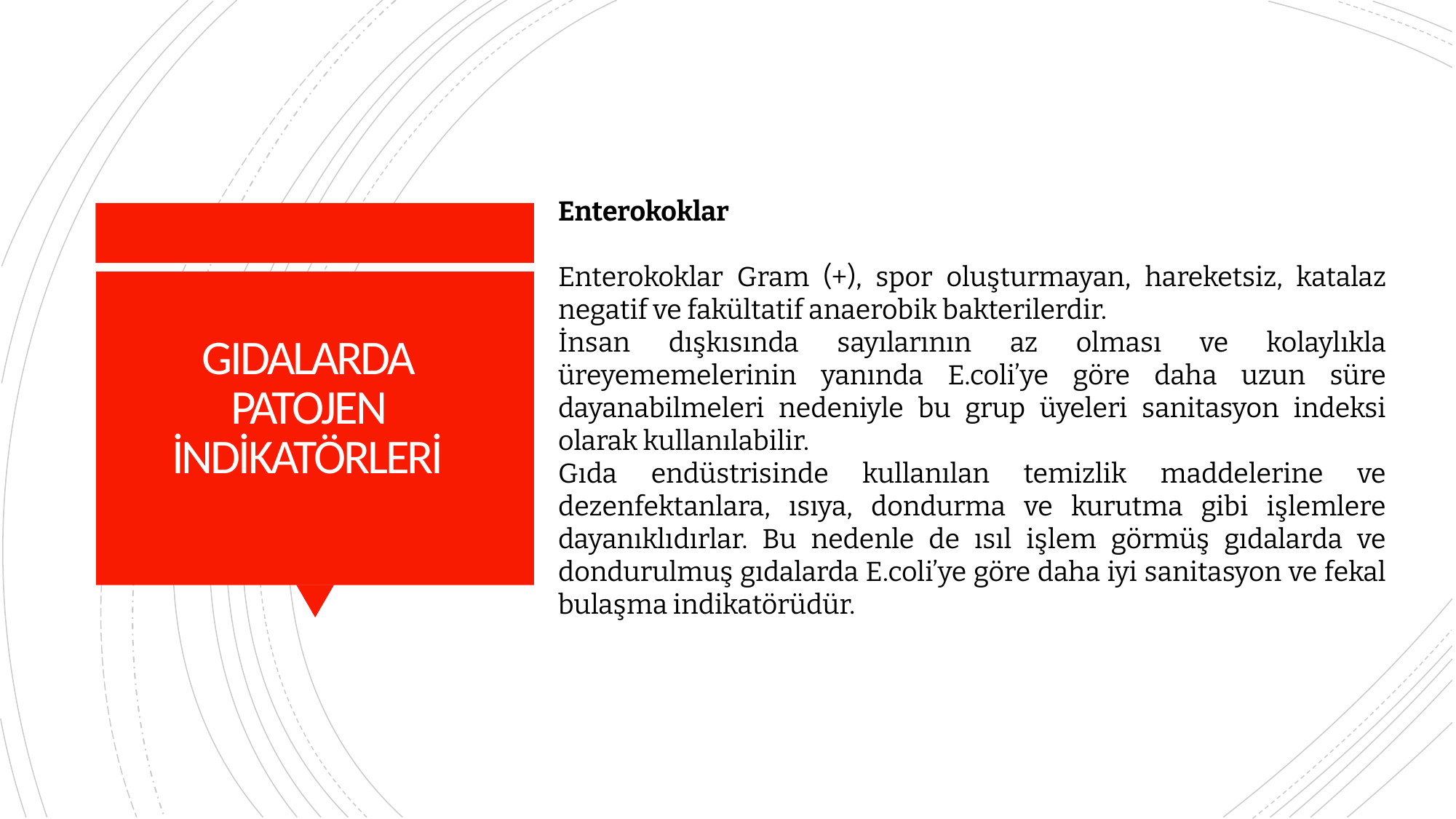

Enterokoklar

Enterokoklar Gram (+), spor oluşturmayan, hareketsiz, katalaz negatif ve fakültatif anaerobik bakterilerdir.
İnsan dışkısında sayılarının az olması ve kolaylıkla üreyememelerinin yanında E.coli’ye göre daha uzun süre dayanabilmeleri nedeniyle bu grup üyeleri sanitasyon indeksi olarak kullanılabilir.
Gıda endüstrisinde kullanılan temizlik maddelerine ve dezenfektanlara, ısıya, dondurma ve kurutma gibi işlemlere dayanıklıdırlar. Bu nedenle de ısıl işlem görmüş gıdalarda ve dondurulmuş gıdalarda E.coli’ye göre daha iyi sanitasyon ve fekal bulaşma indikatörüdür.
# GIDALARDA PATOJEN İNDİKATÖRLERİ